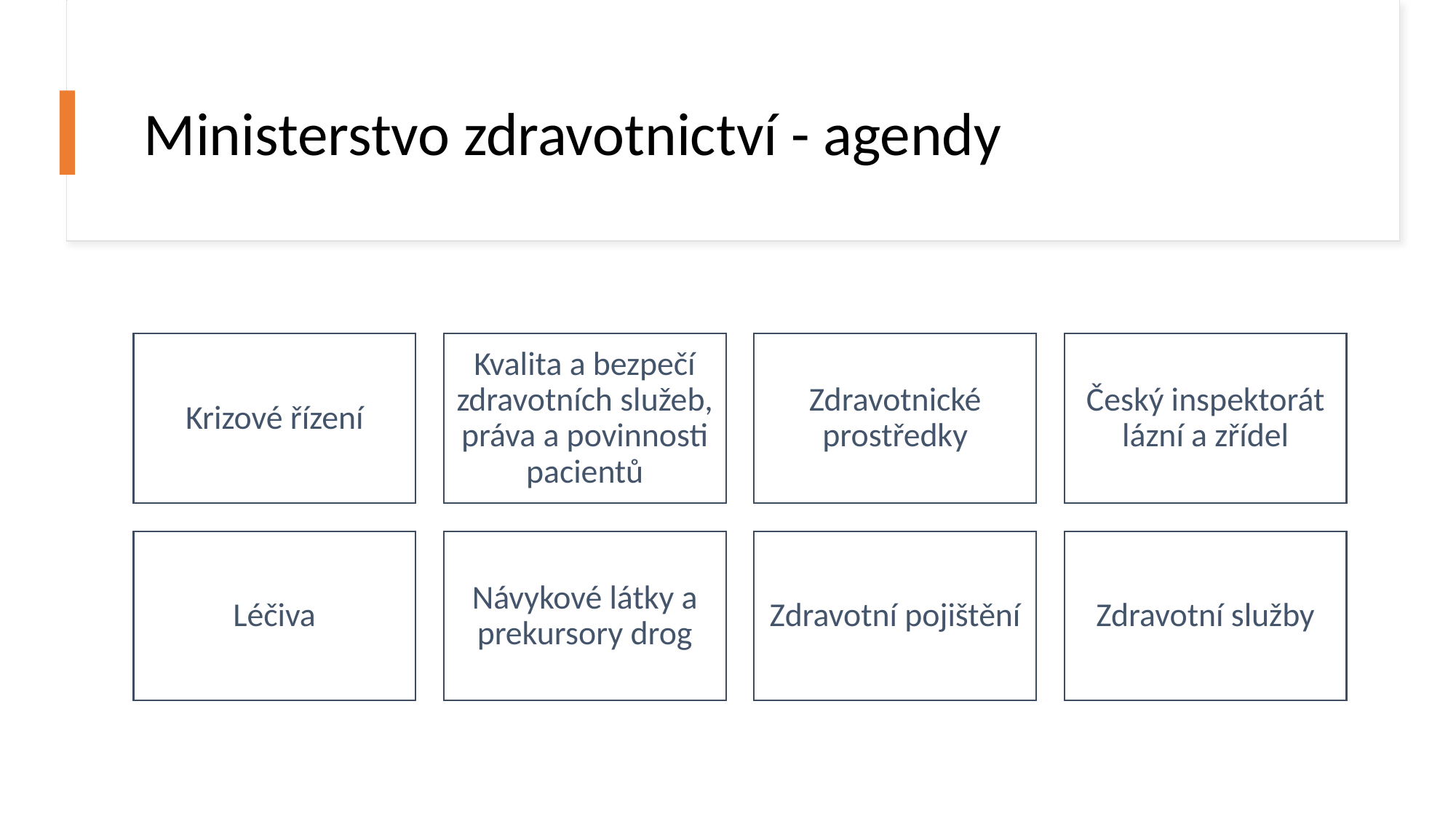

# Ministerstvo zdravotnictví - agendy

Krizové řízení
Kvalita a bezpečí zdravotních služeb, práva a povinnosti pacientů
Zdravotnické prostředky
Český inspektorát lázní a zřídel
Léčiva
Návykové látky a prekursory drog
Zdravotní pojištění
Zdravotní služby